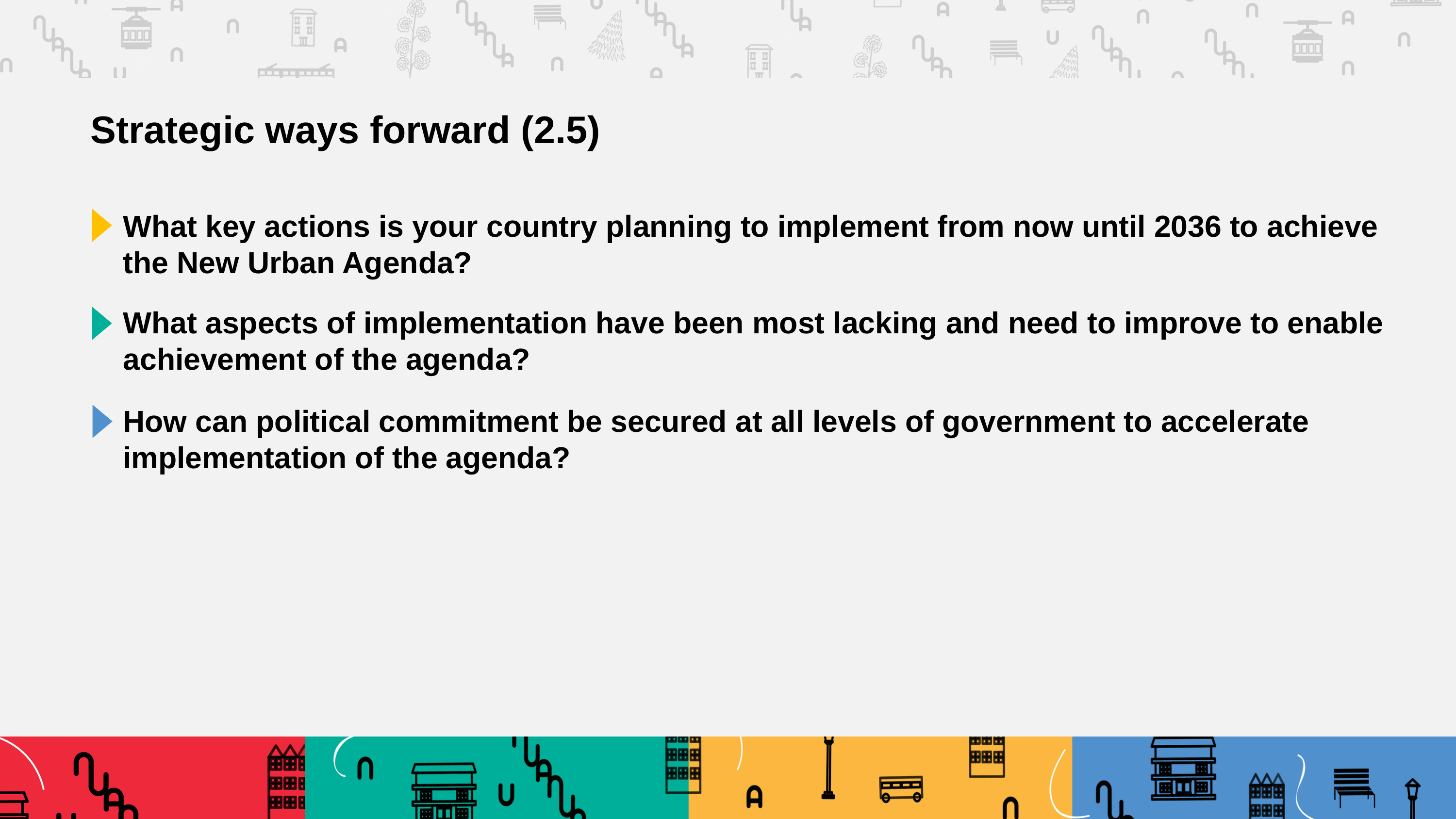

Strategic ways forward (2.5)
What key actions is your country planning to implement from now until 2036 to achieve the New Urban Agenda?

What aspects of implementation have been most lacking and need to improve to enable achievement of the agenda?

How can political commitment be secured at all levels of government to accelerate implementation of the agenda?